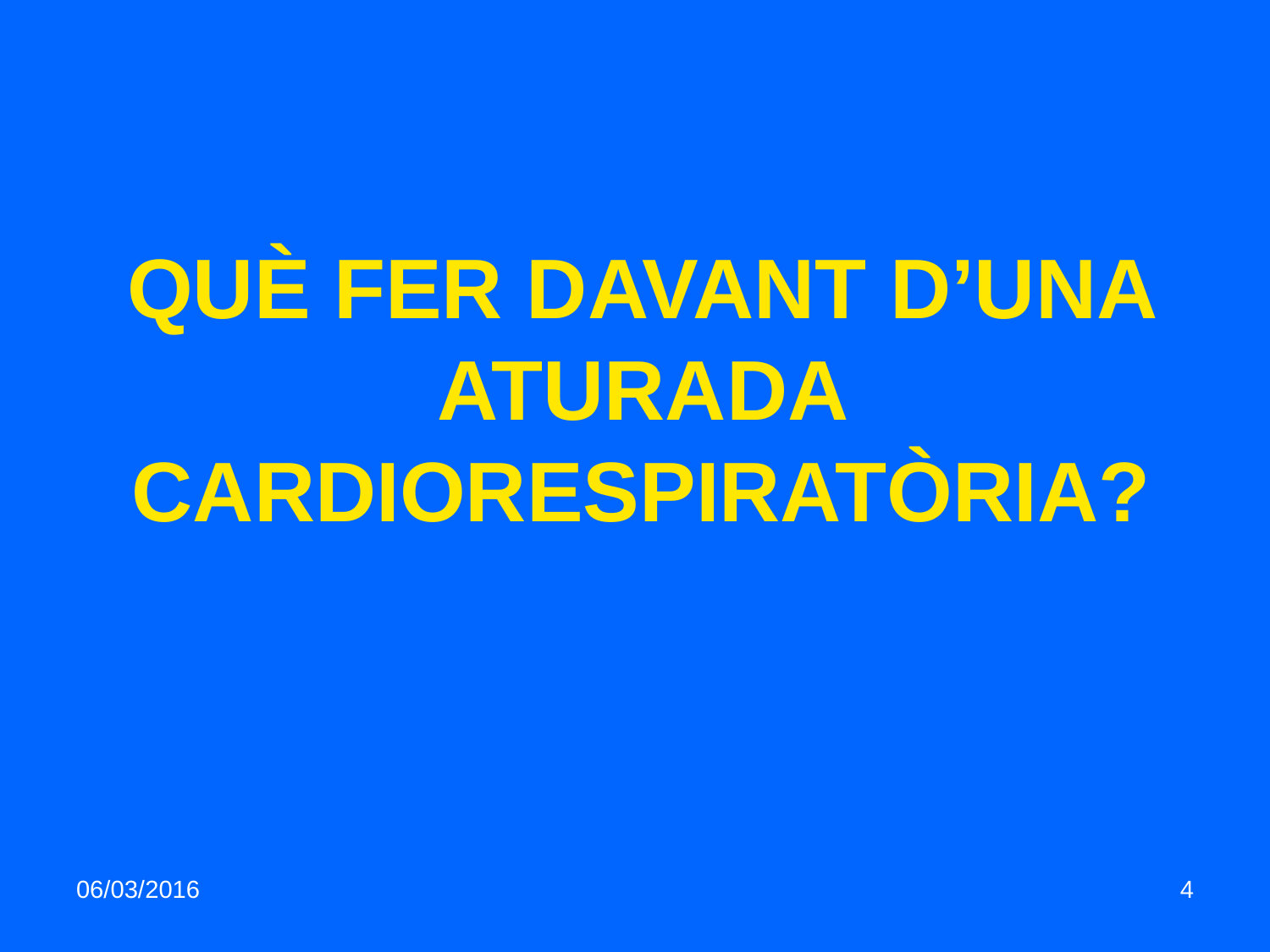

# QUÈ FER DAVANT D’UNA ATURADA CARDIORESPIRATÒRIA?
06/03/2016
4